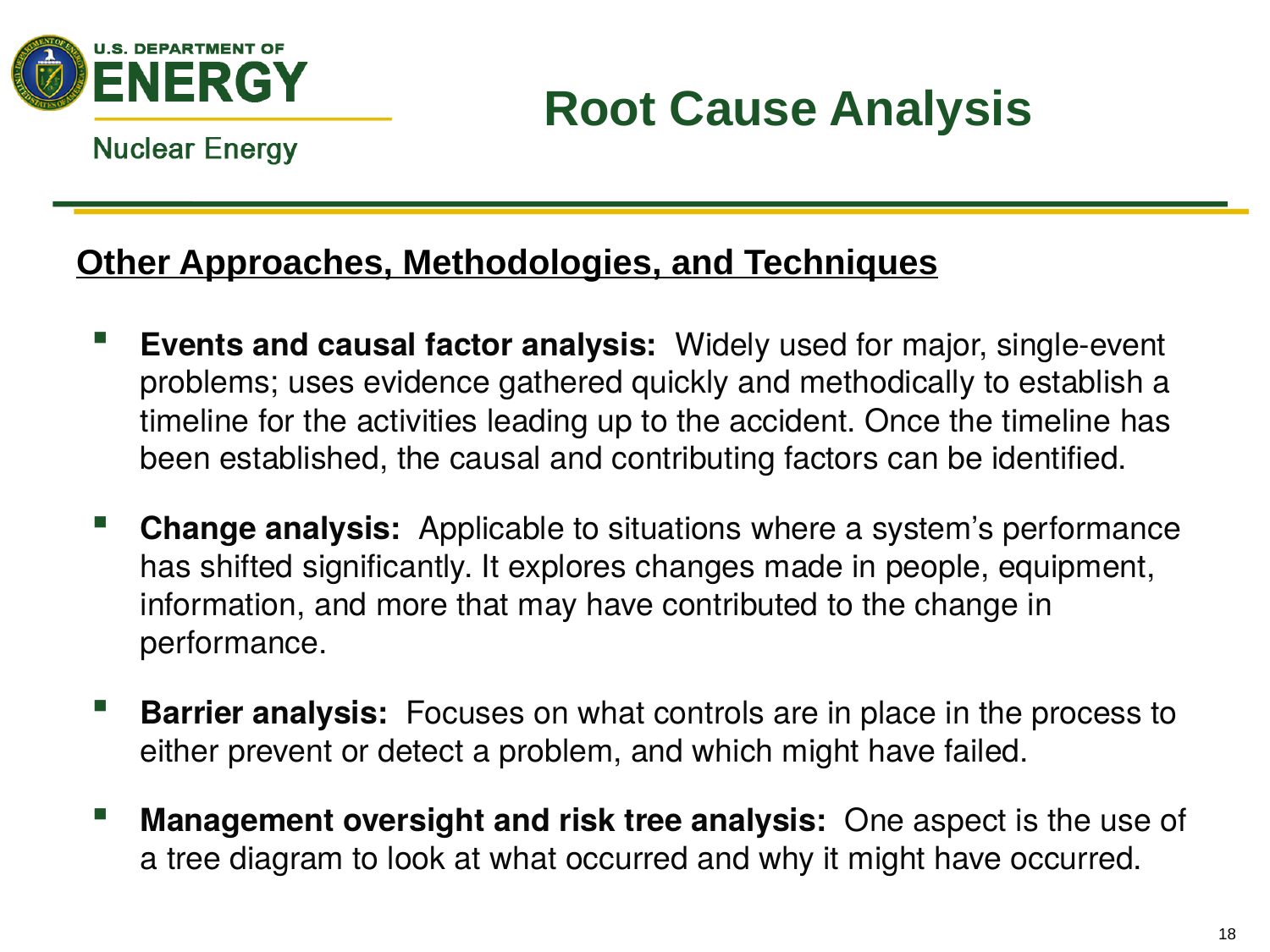

# Root Cause Analysis
Other Approaches, Methodologies, and Techniques
Events and causal factor analysis:  Widely used for major, single-event problems; uses evidence gathered quickly and methodically to establish a timeline for the activities leading up to the accident. Once the timeline has been established, the causal and contributing factors can be identified.
Change analysis:  Applicable to situations where a system’s performance has shifted significantly. It explores changes made in people, equipment, information, and more that may have contributed to the change in performance.
Barrier analysis:  Focuses on what controls are in place in the process to either prevent or detect a problem, and which might have failed.
Management oversight and risk tree analysis:  One aspect is the use of a tree diagram to look at what occurred and why it might have occurred.